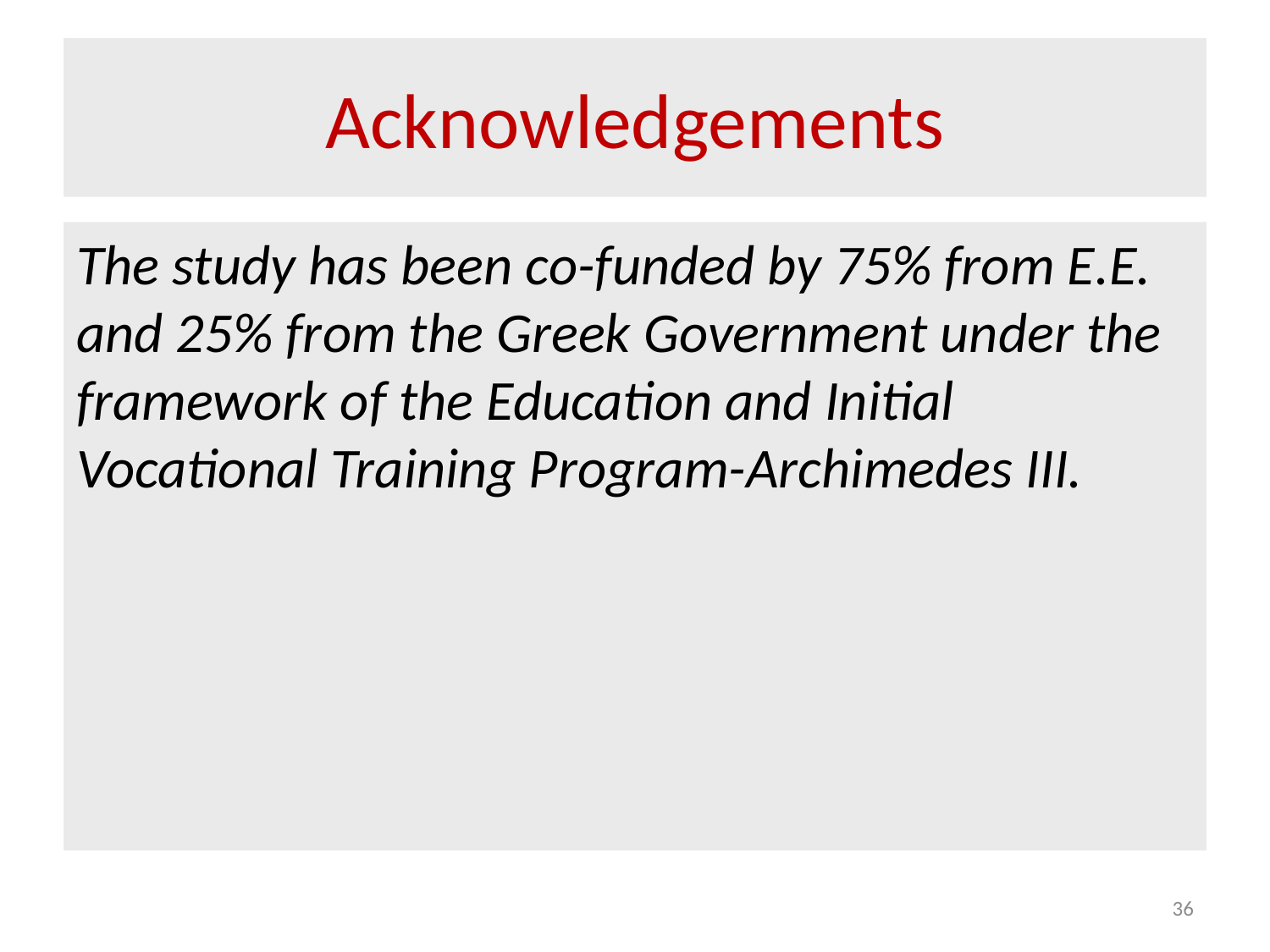

# Acknowledgements
The study has been co-funded by 75% from E.E. and 25% from the Greek Government under the framework of the Education and Initial Vocational Training Program-Archimedes III.
36